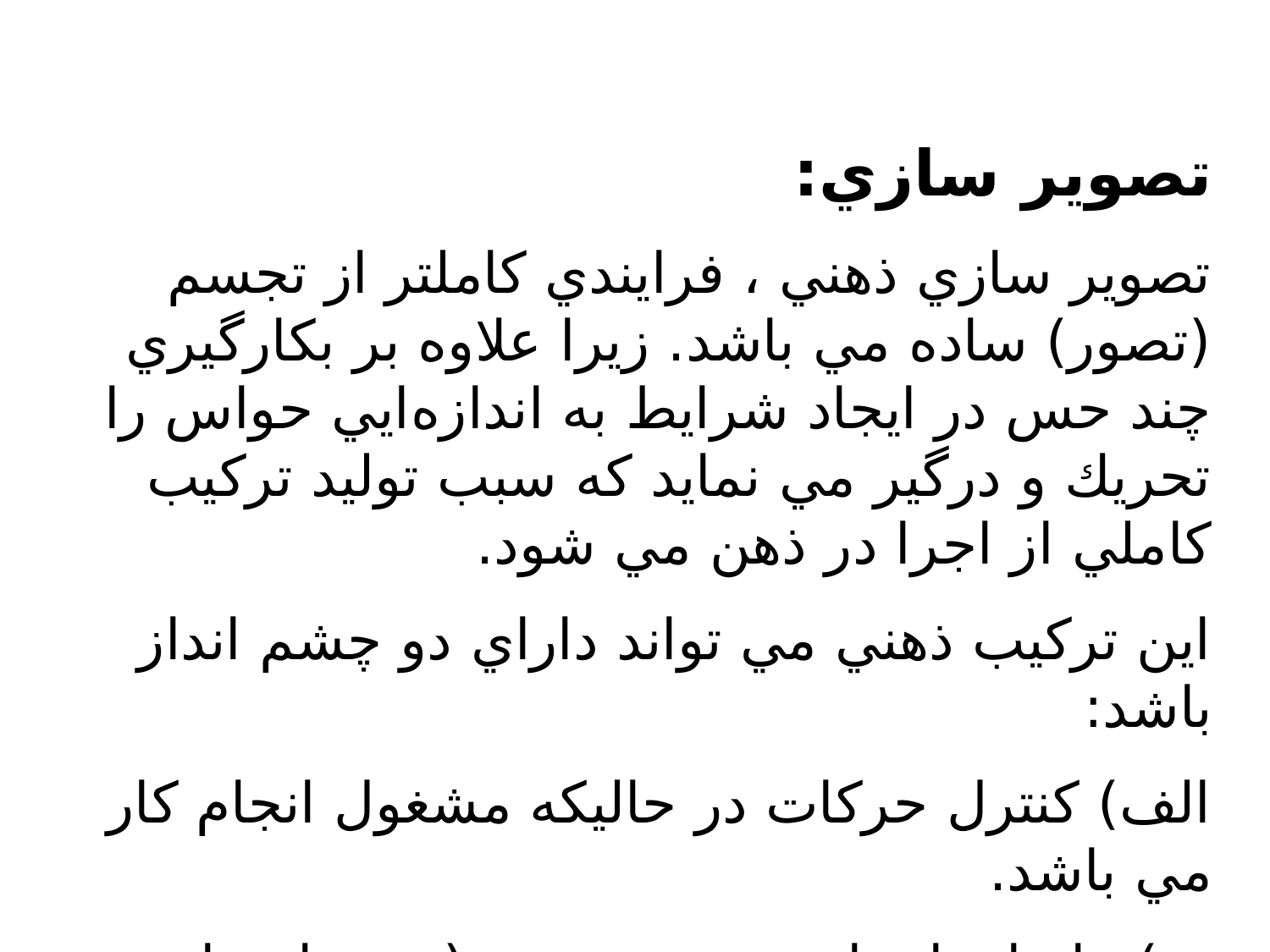

تصوير سازي:
تصوير سازي ذهني ، فرايندي كاملتر از تجسم (تصور) ساده مي باشد. زيرا علاوه بر بكارگيري چند حس در ايجاد شرايط به اندازه‌ايي حواس را تحريك و درگير مي نمايد كه سبب توليد تركيب كاملي از اجرا در ذهن مي شود.
اين تركيب ذهني مي تواند داراي دو چشم انداز باشد:
الف) كنترل حركات در حاليكه مشغول انجام كار مي باشد.
ب)تماشاي اجرا بصورت بيروني (ديدن از خارج از محيط اجرا)